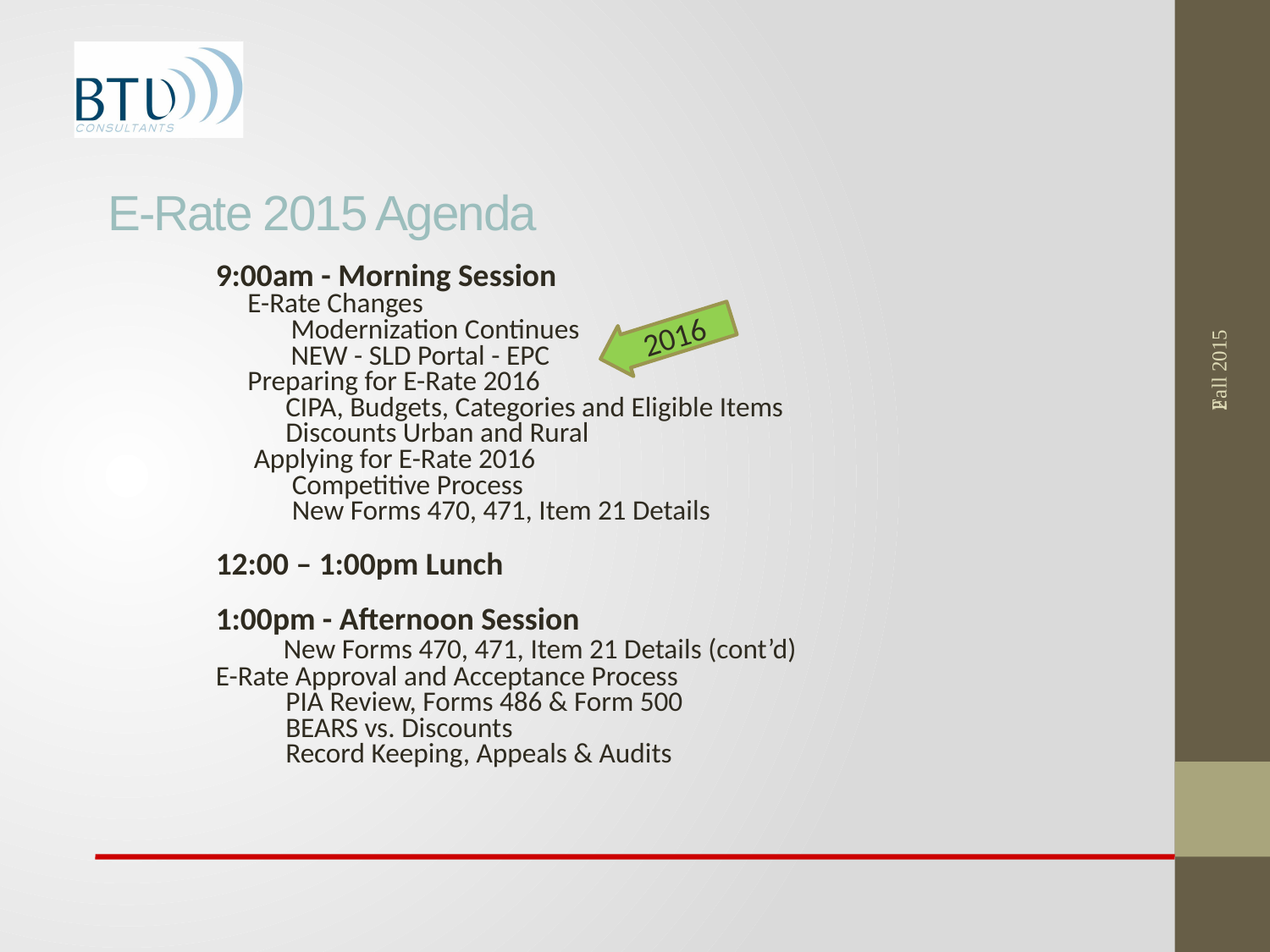

# E-Rate 2015 Agenda

9:00am - Morning Session
	E-Rate Changes
	Modernization Continues
	NEW - SLD Portal - EPC
	Preparing for E-Rate 2016
	      CIPA, Budgets, Categories and Eligible Items
	      Discounts Urban and Rural
Applying for E-Rate 2016
      Competitive Process
      New Forms 470, 471, Item 21 Details

12:00 – 1:00pm Lunch

1:00pm - Afternoon Session
	     New Forms 470, 471, Item 21 Details (cont’d)
E-Rate Approval and Acceptance Process
	      PIA Review, Forms 486 & Form 500
	      BEARS vs. Discounts
	      Record Keeping, Appeals & Audits

Fall 2015
2
2016